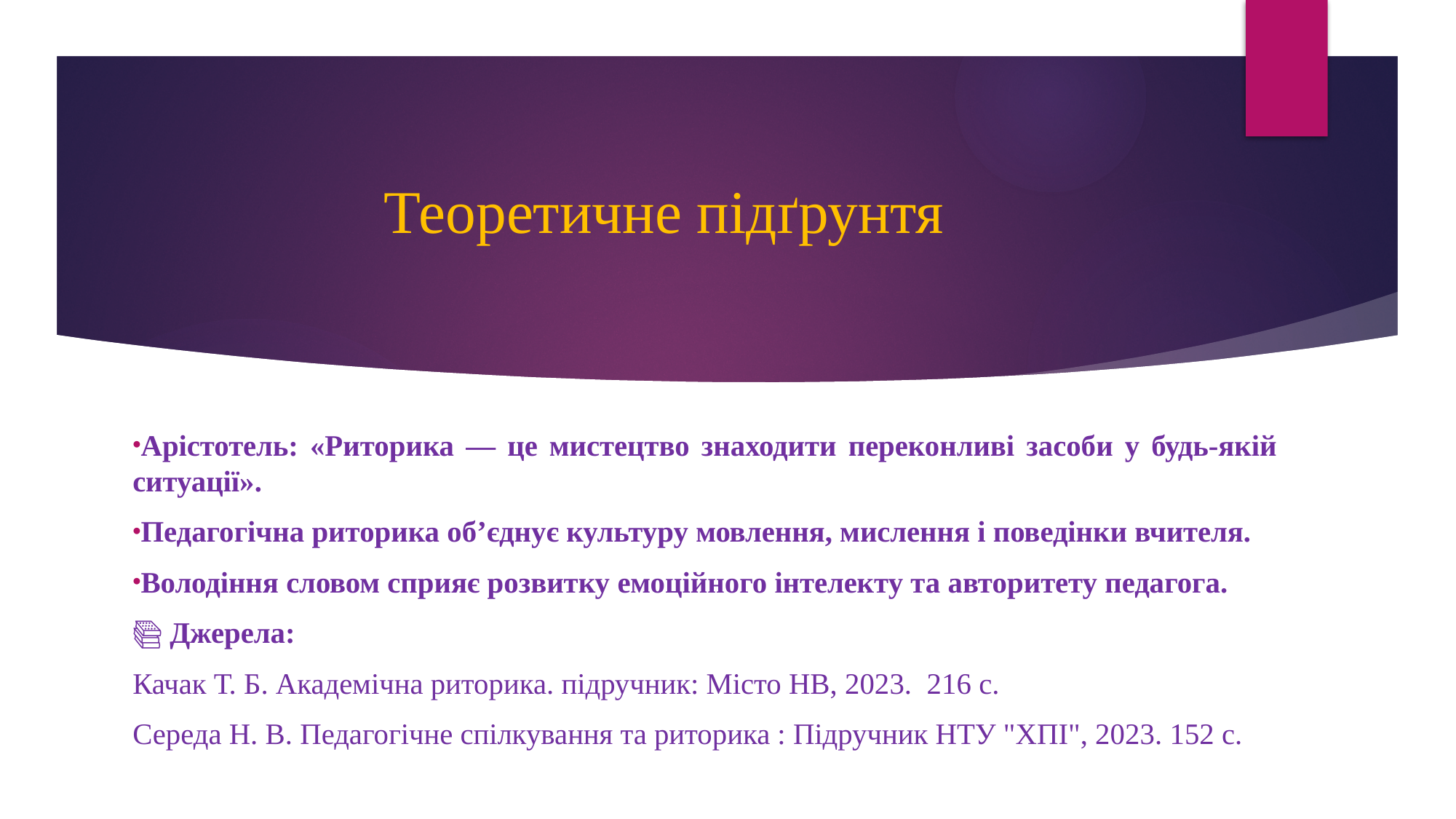

# Теоретичне підґрунтя
Арістотель: «Риторика — це мистецтво знаходити переконливі засоби у будь-якій ситуації».
Педагогічна риторика об’єднує культуру мовлення, мислення і поведінки вчителя.
Володіння словом сприяє розвитку емоційного інтелекту та авторитету педагога.
📚 Джерела:
Качак Т. Б. Академічна риторика. підручник: Місто НВ, 2023.  216 с.
Середа Н. В. Педагогічне спілкування та риторика : Підручник НТУ "ХПІ", 2023. 152 с.